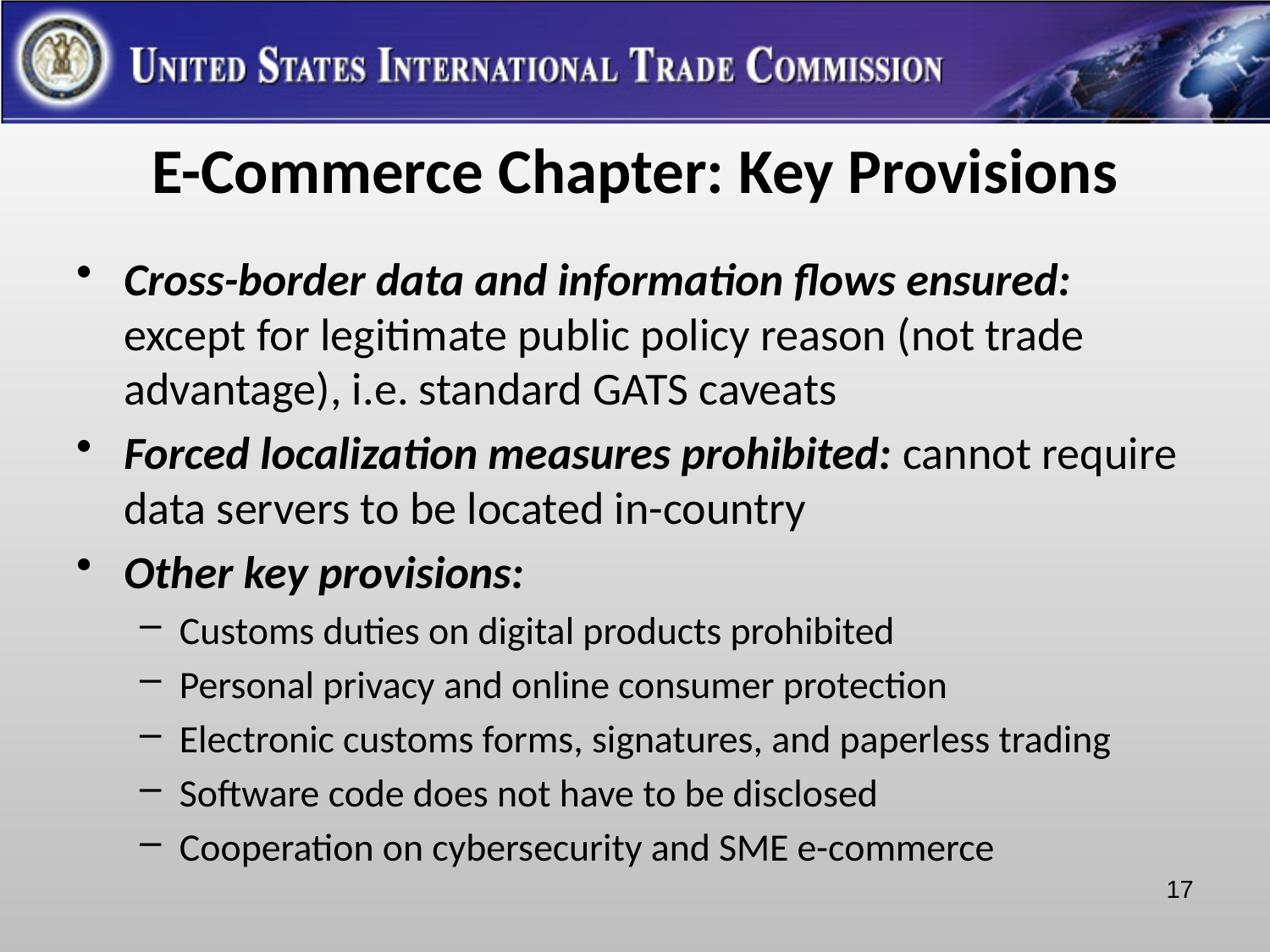

# E-Commerce Chapter: Key Provisions
Cross-border data and information flows ensured: except for legitimate public policy reason (not trade advantage), i.e. standard GATS caveats
Forced localization measures prohibited: cannot require data servers to be located in-country
Other key provisions:
Customs duties on digital products prohibited
Personal privacy and online consumer protection
Electronic customs forms, signatures, and paperless trading
Software code does not have to be disclosed
Cooperation on cybersecurity and SME e-commerce
17